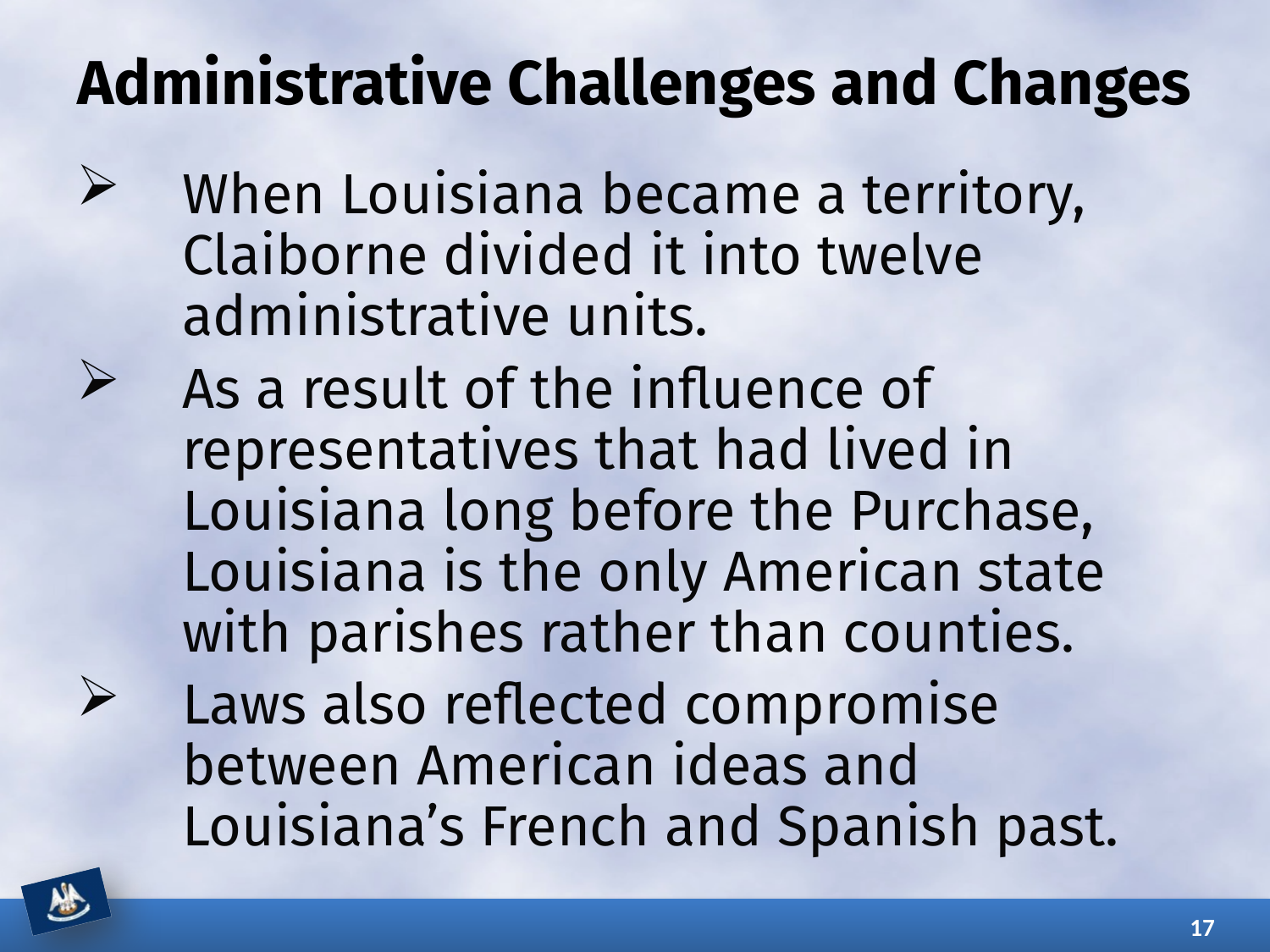

# Administrative Challenges and Changes
When Louisiana became a territory, Claiborne divided it into twelve administrative units.
As a result of the influence of representatives that had lived in Louisiana long before the Purchase, Louisiana is the only American state with parishes rather than counties.
Laws also reflected compromise between American ideas and Louisiana’s French and Spanish past.

17